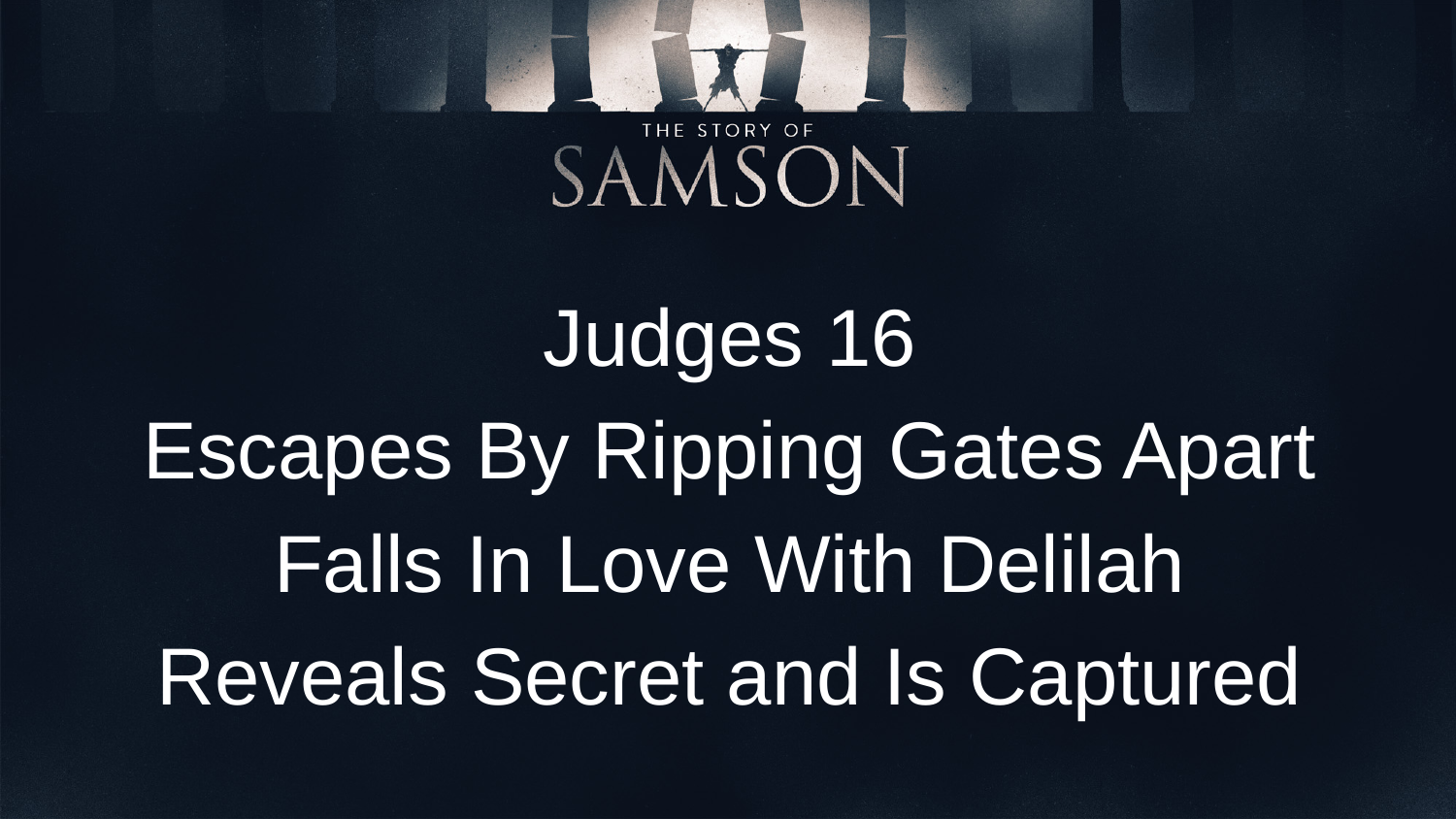

Judges 16
Escapes By Ripping Gates Apart
Falls In Love With Delilah
Reveals Secret and Is Captured